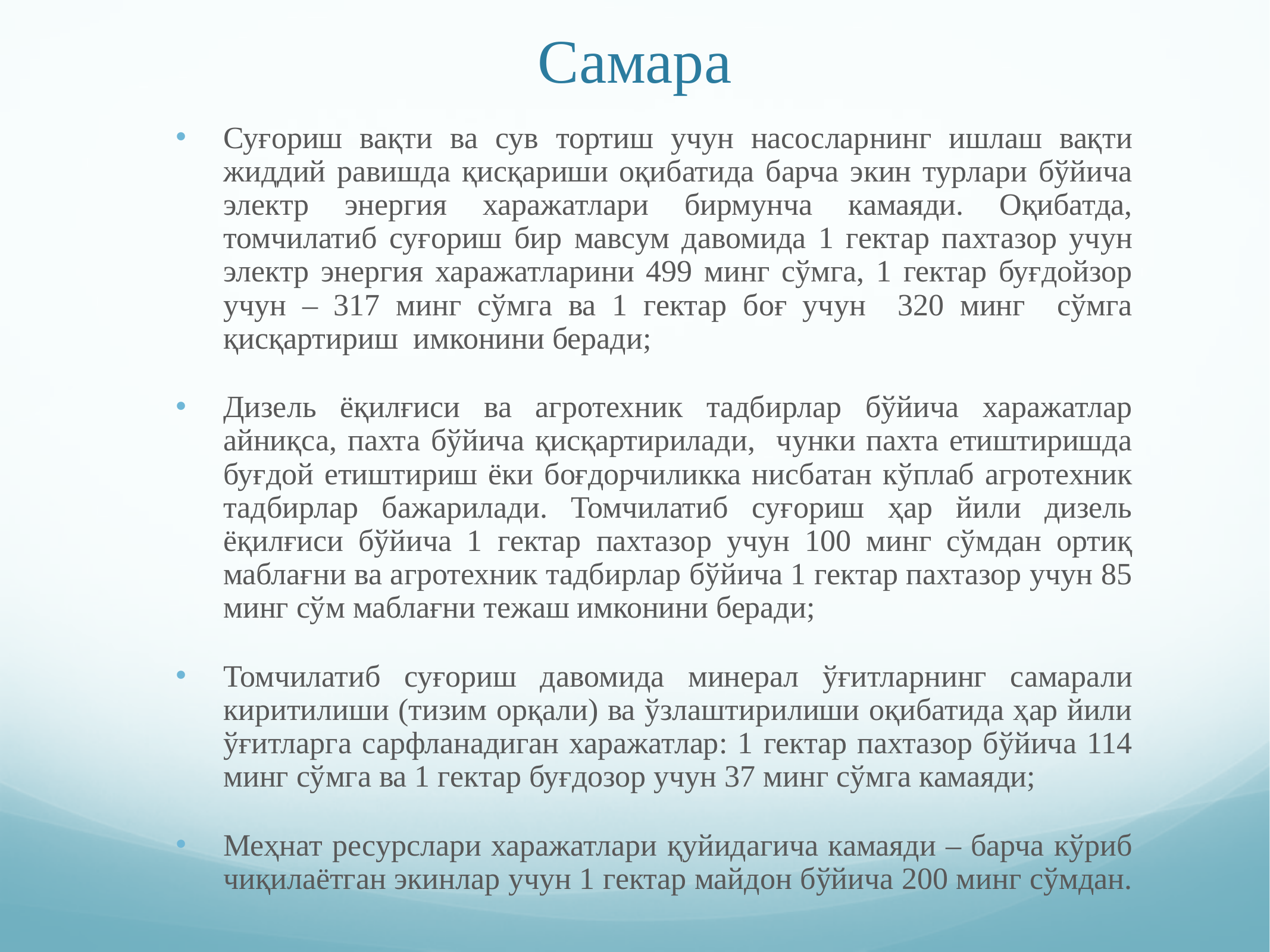

# Самара
Суғориш вақти ва сув тортиш учун насосларнинг ишлаш вақти жиддий равишда қисқариши оқибатида барча экин турлари бўйича электр энергия харажатлари бирмунча камаяди. Оқибатда, томчилатиб суғориш бир мавсум давомида 1 гектар пахтазор учун электр энергия харажатларини 499 минг сўмга, 1 гектар буғдойзор учун – 317 минг сўмга ва 1 гектар боғ учун  320 минг  сўмга қисқартириш  имконини беради;
Дизель ёқилғиси ва агротехник тадбирлар бўйича харажатлар айниқса, пахта бўйича қисқартирилади,  чунки пахта етиштиришда буғдой етиштириш ёки боғдорчиликка нисбатан кўплаб агротехник тадбирлар бажарилади. Томчилатиб суғориш ҳар йили дизель ёқилғиси бўйича 1 гектар пахтазор учун 100 минг сўмдан ортиқ маблағни ва агротехник тадбирлар бўйича 1 гектар пахтазор учун 85 минг сўм маблағни тежаш имконини беради;
Томчилатиб суғориш давомида минерал ўғитларнинг самарали киритилиши (тизим орқали) ва ўзлаштирилиши оқибатида ҳар йили ўғитларга сарфланадиган харажатлар: 1 гектар пахтазор бўйича 114 минг сўмга ва 1 гектар буғдозор учун 37 минг сўмга камаяди;
Меҳнат ресурслари харажатлари қуйидагича камаяди – барча кўриб чиқилаётган экинлар учун 1 гектар майдон бўйича 200 минг сўмдан.